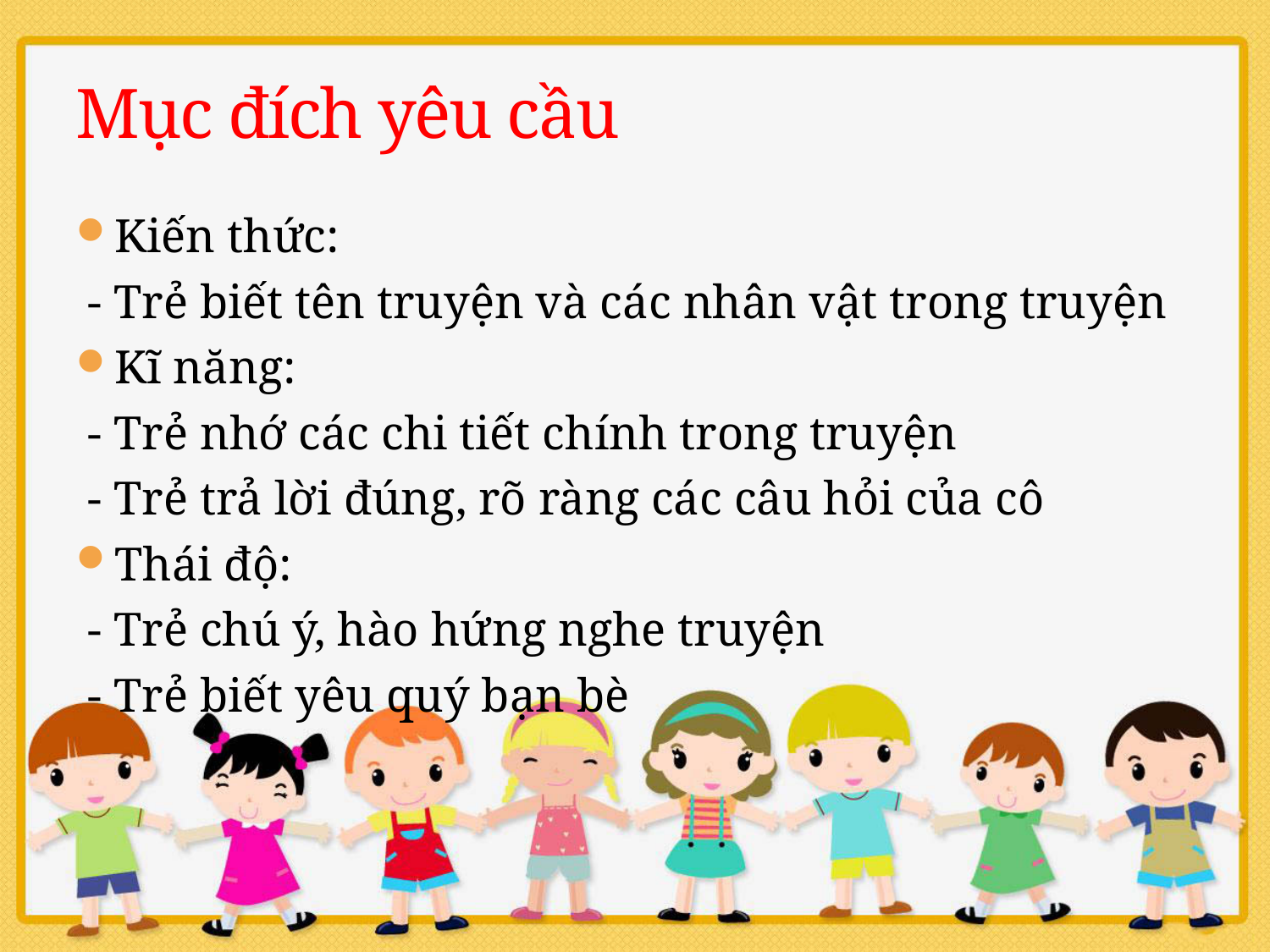

# Mục đích yêu cầu
Kiến thức:
 - Trẻ biết tên truyện và các nhân vật trong truyện
Kĩ năng:
 - Trẻ nhớ các chi tiết chính trong truyện
 - Trẻ trả lời đúng, rõ ràng các câu hỏi của cô
Thái độ:
 - Trẻ chú ý, hào hứng nghe truyện
 - Trẻ biết yêu quý bạn bè